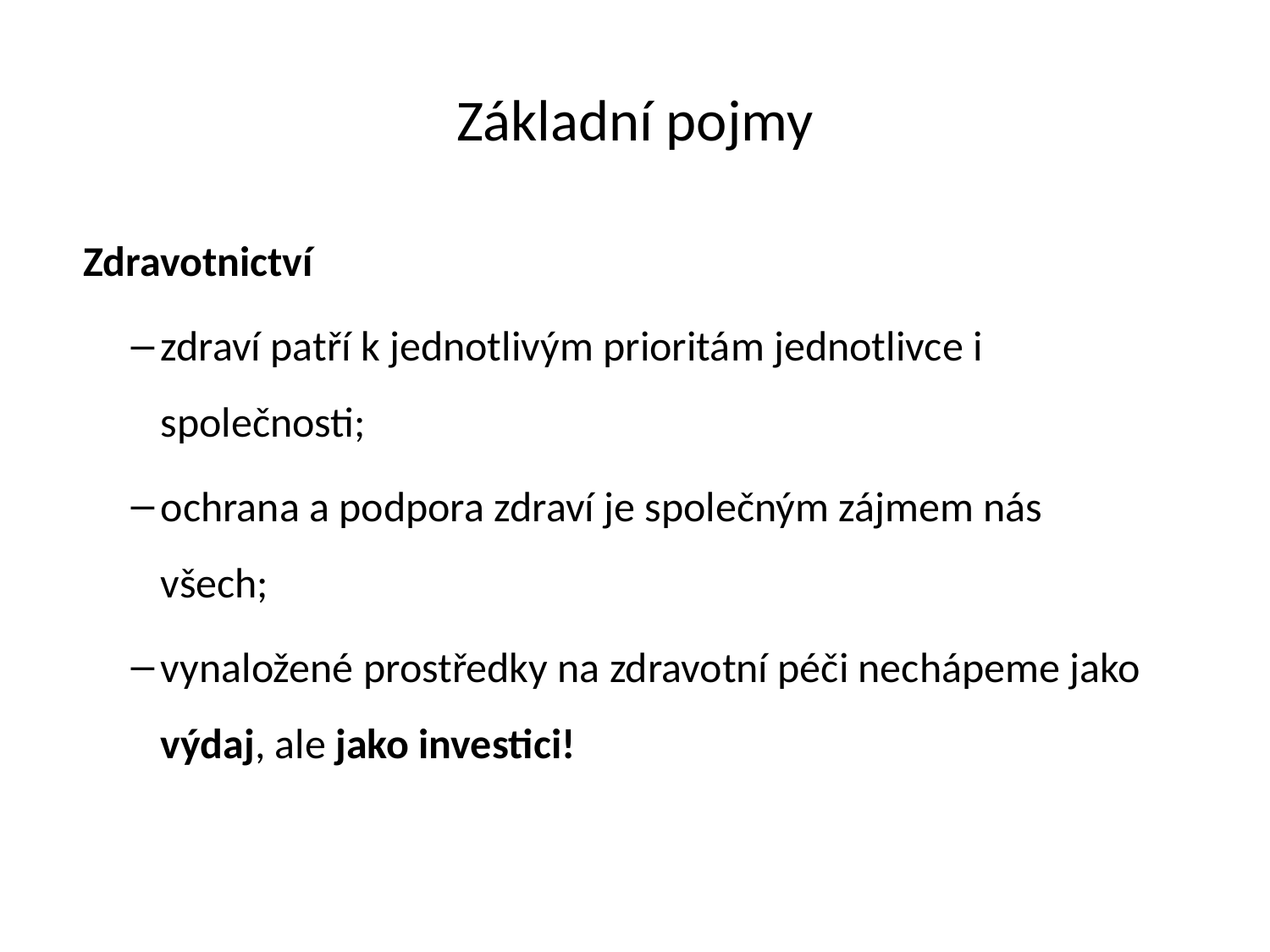

# Základní pojmy

Zdravotnictví
zdraví patří k jednotlivým prioritám jednotlivce i společnosti;
ochrana a podpora zdraví je společným zájmem nás všech;
vynaložené prostředky na zdravotní péči nechápeme jako výdaj, ale jako investici!